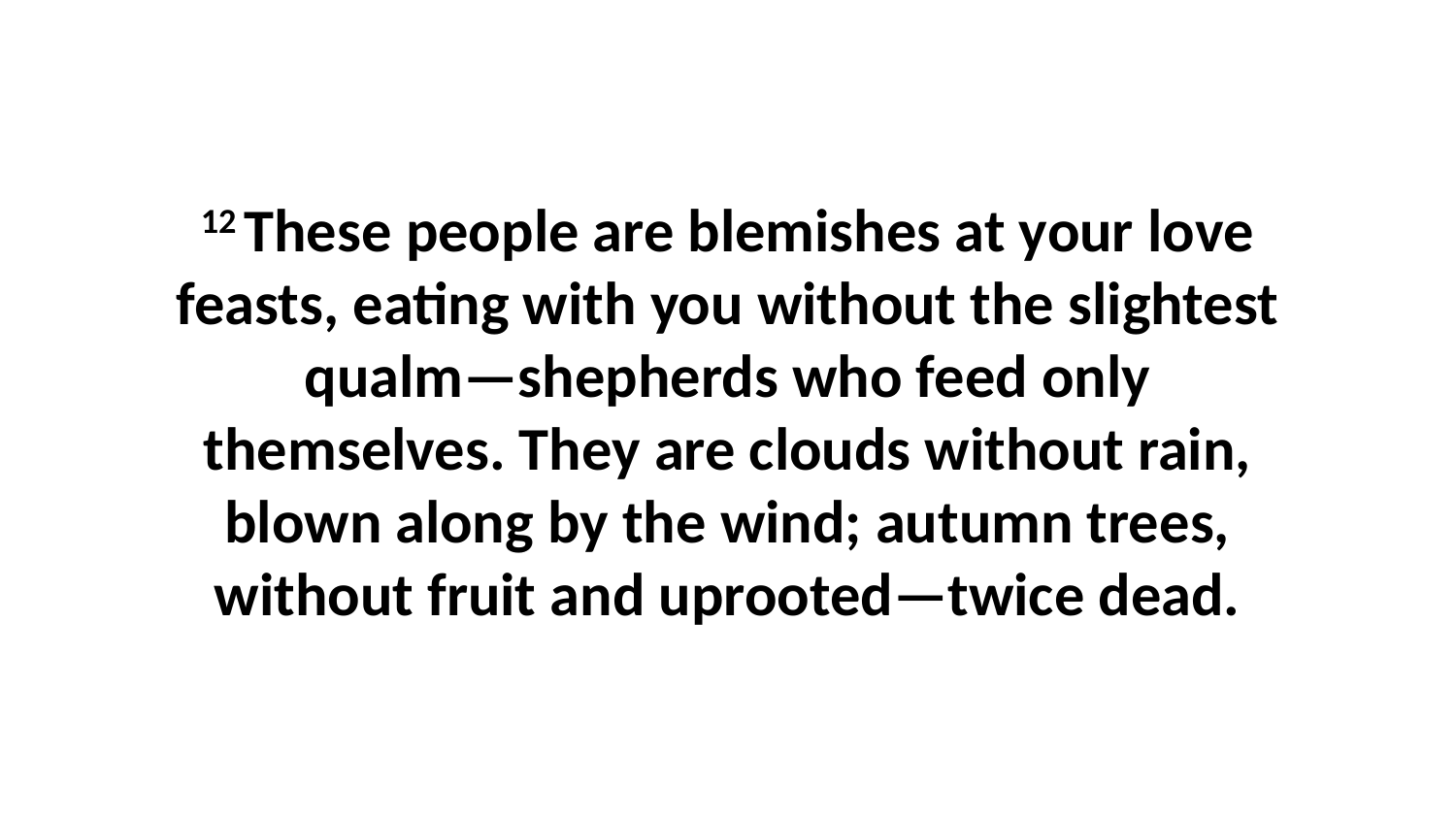

12 These people are blemishes at your love feasts, eating with you without the slightest qualm—shepherds who feed only themselves. They are clouds without rain, blown along by the wind; autumn trees, without fruit and uprooted—twice dead.